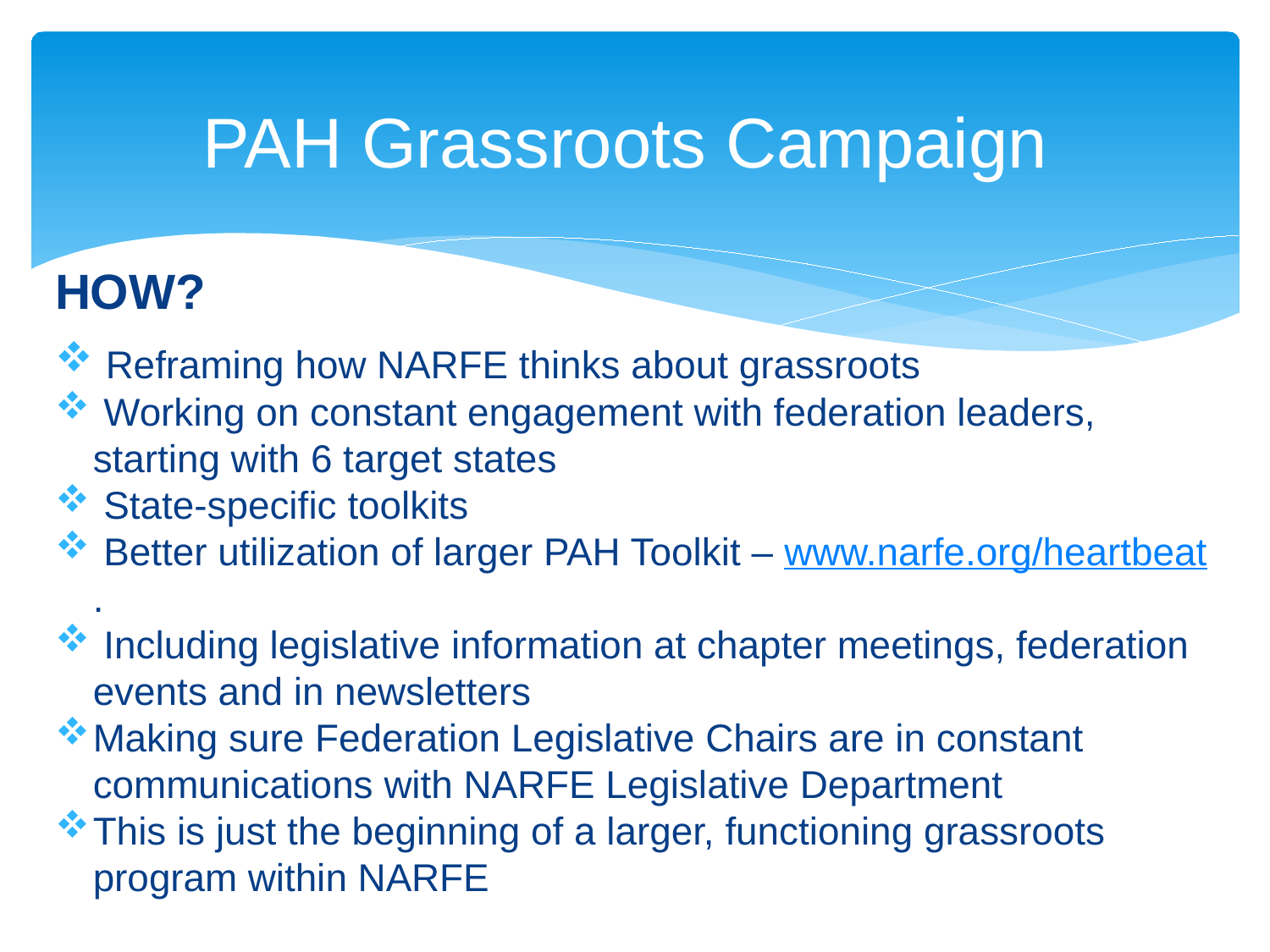

# PAH Grassroots Campaign
HOW?

 Reframing how NARFE thinks about grassroots
 Working on constant engagement with federation leaders,        starting with 6 target states
 State-specific toolkits
 Better utilization of larger PAH Toolkit – www.narfe.org/heartbeat.
 Including legislative information at chapter meetings, federation events and in newsletters
Making sure Federation Legislative Chairs are in constant communications with NARFE Legislative Department
This is just the beginning of a larger, functioning grassroots program within NARFE